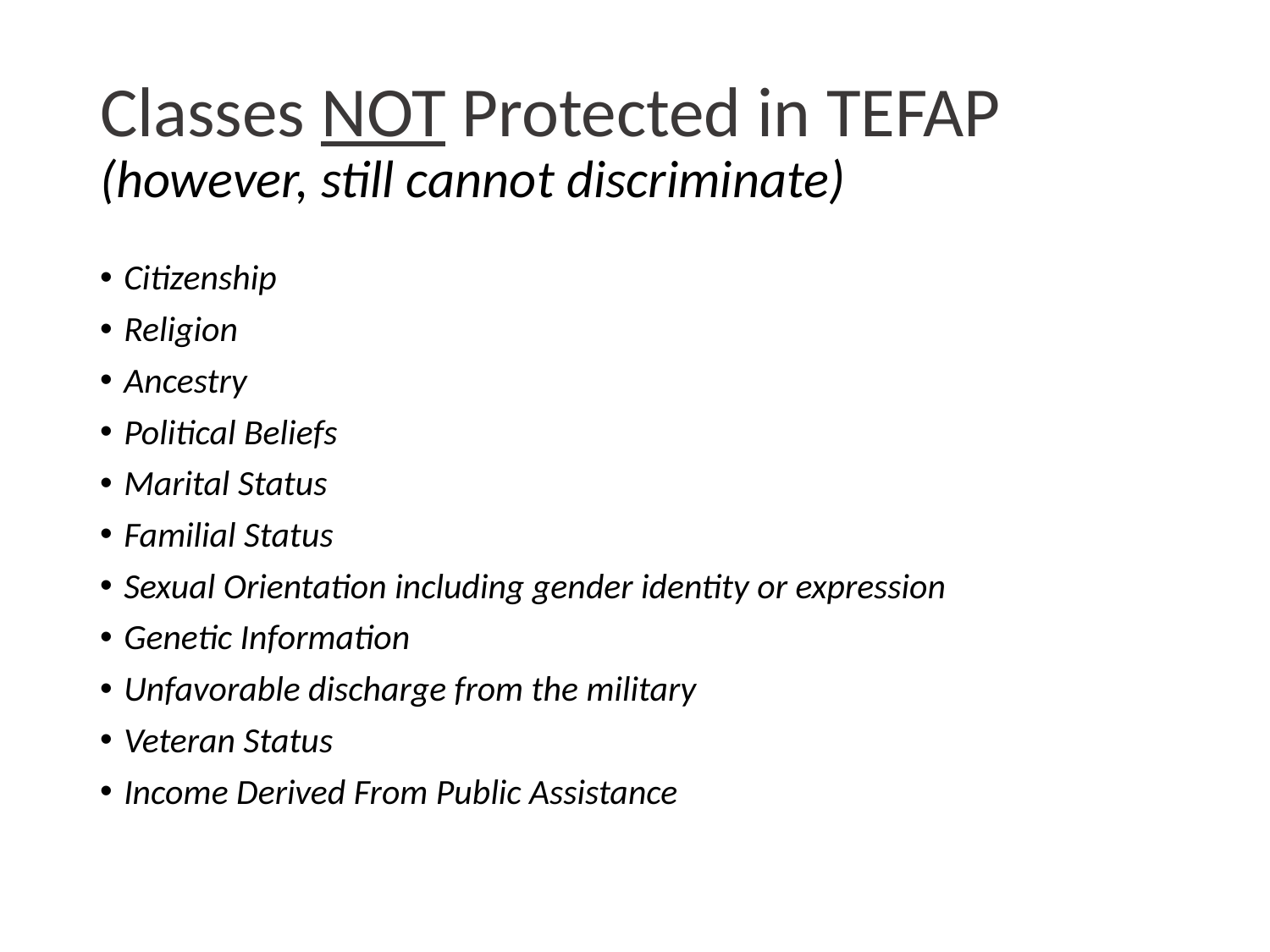

# Classes NOT Protected in TEFAP (however, still cannot discriminate)
Citizenship
Religion
Ancestry
Political Beliefs
Marital Status
Familial Status
Sexual Orientation including gender identity or expression
Genetic Information
Unfavorable discharge from the military
Veteran Status
Income Derived From Public Assistance